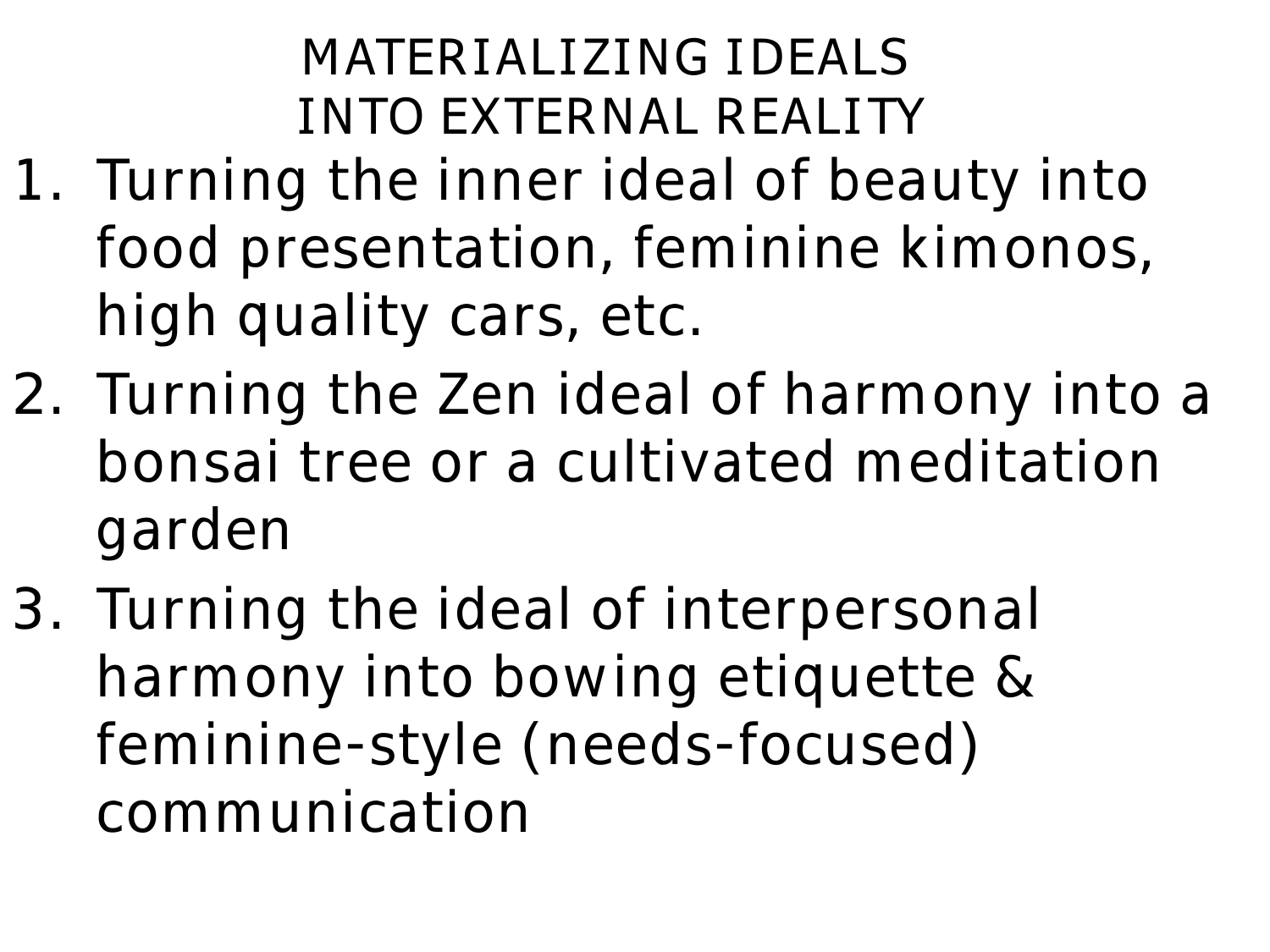

# MATERIALIZING IDEALS INTO EXTERNAL REALITY
Turning the inner ideal of beauty into food presentation, feminine kimonos, high quality cars, etc.
Turning the Zen ideal of harmony into a bonsai tree or a cultivated meditation garden
Turning the ideal of interpersonal harmony into bowing etiquette & feminine-style (needs-focused) communication